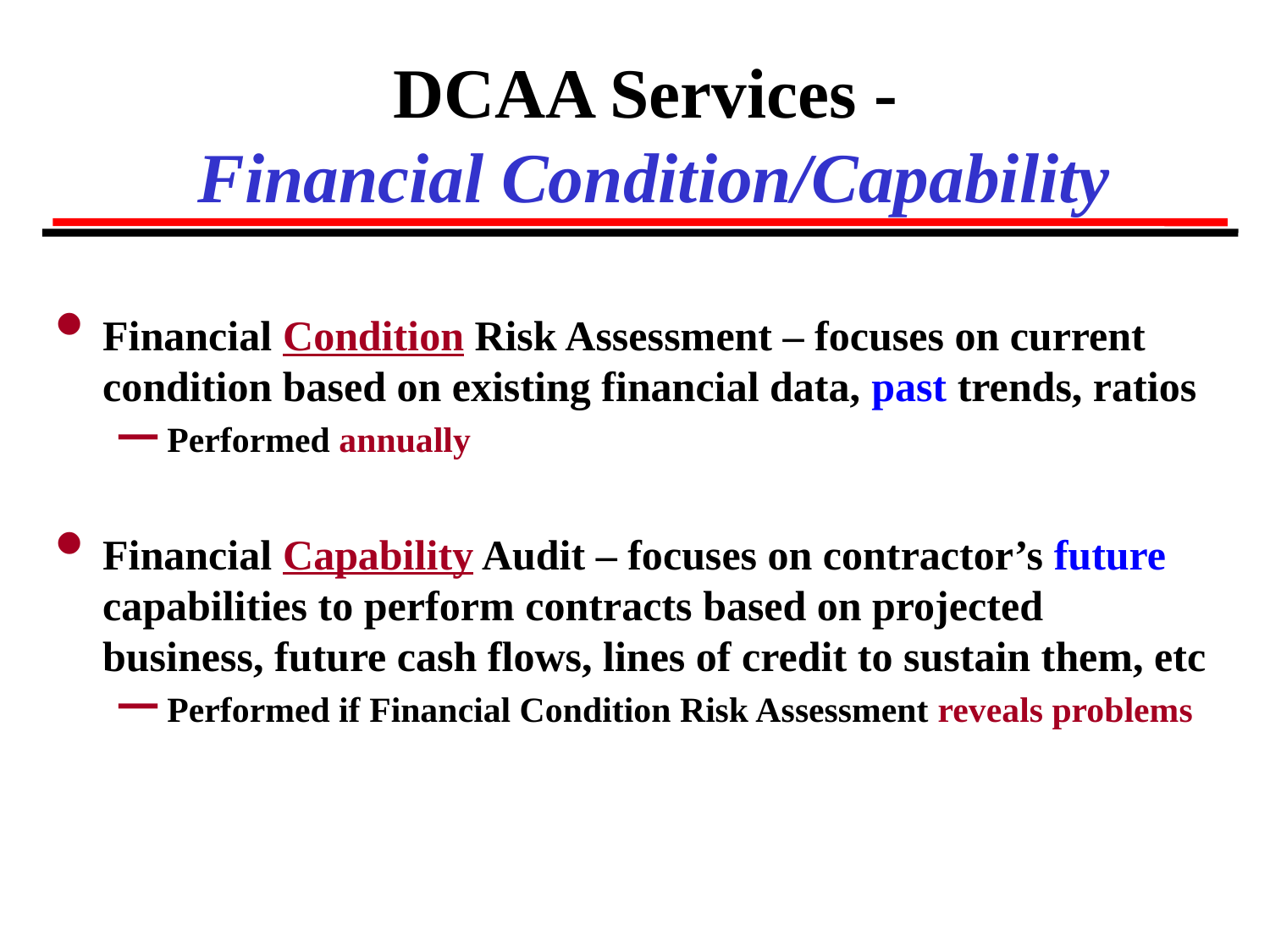

# DCAA Services - Financial Condition/Capability

Financial Condition Risk Assessment – focuses on current  condition based on existing financial data, past trends, ratios
 Performed annually

Financial Capability Audit – focuses on contractor’s future capabilities to perform contracts based on projected business, future cash flows, lines of credit to sustain them, etc
 Performed if Financial Condition Risk Assessment reveals problems